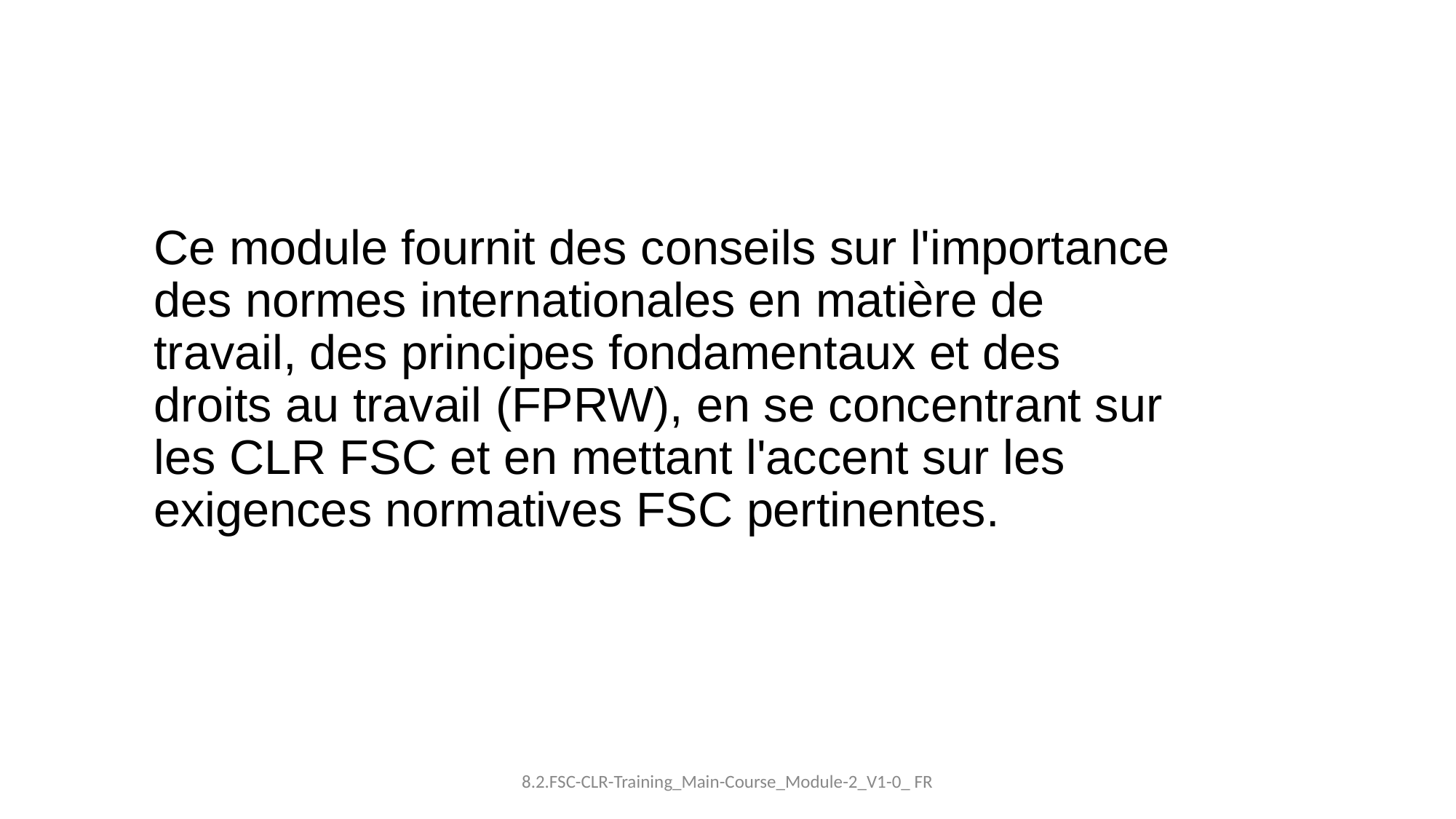

Ce module fournit des conseils sur l'importance des normes internationales en matière de travail, des principes fondamentaux et des droits au travail (FPRW), en se concentrant sur les CLR FSC et en mettant l'accent sur les exigences normatives FSC pertinentes.
8.2.FSC-CLR-Training_Main-Course_Module-2_V1-0_ FR